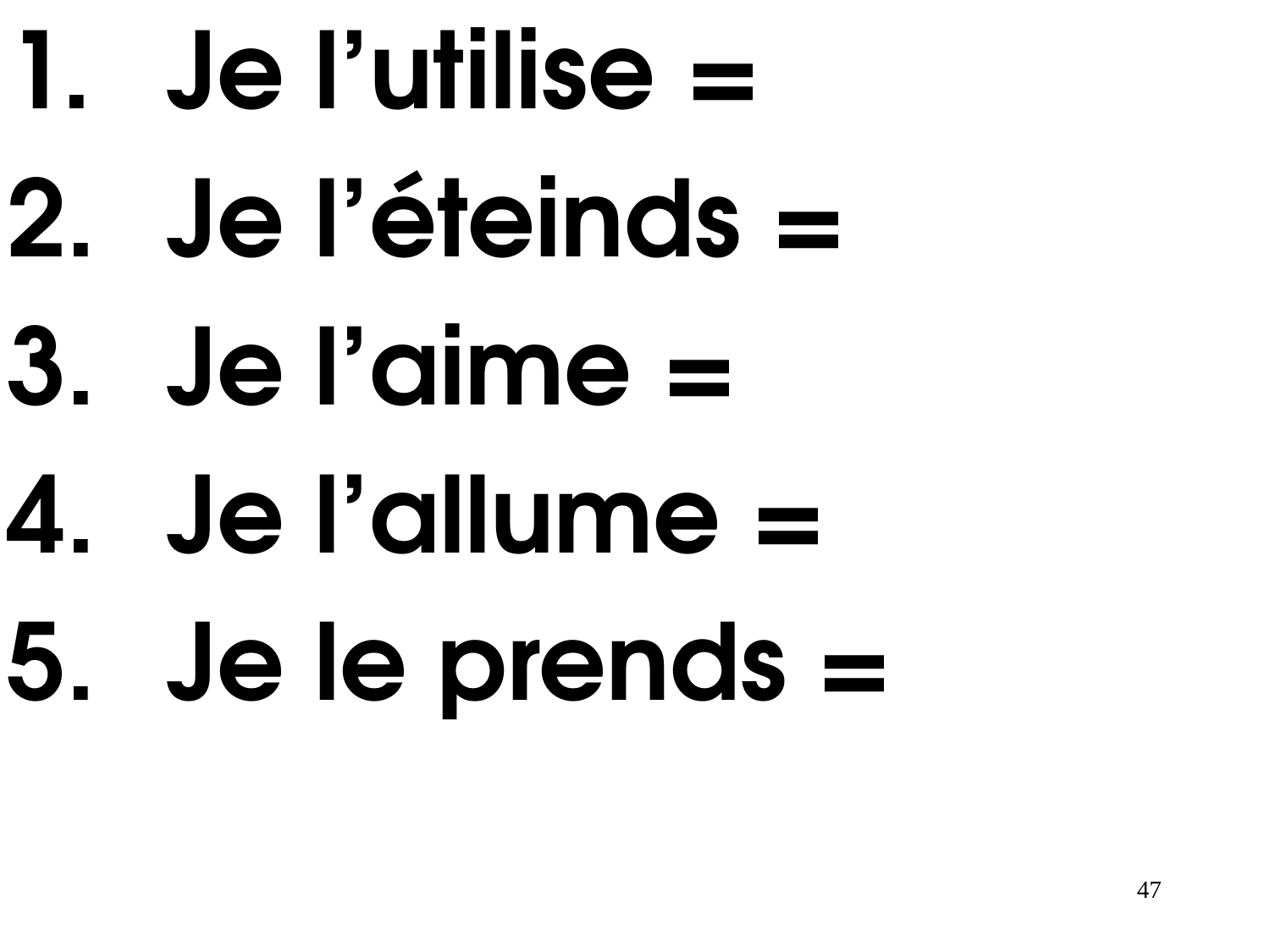

Je l’utilise =
Je l’éteinds =
Je l’aime =
Je l’allume =
Je le prends =
47